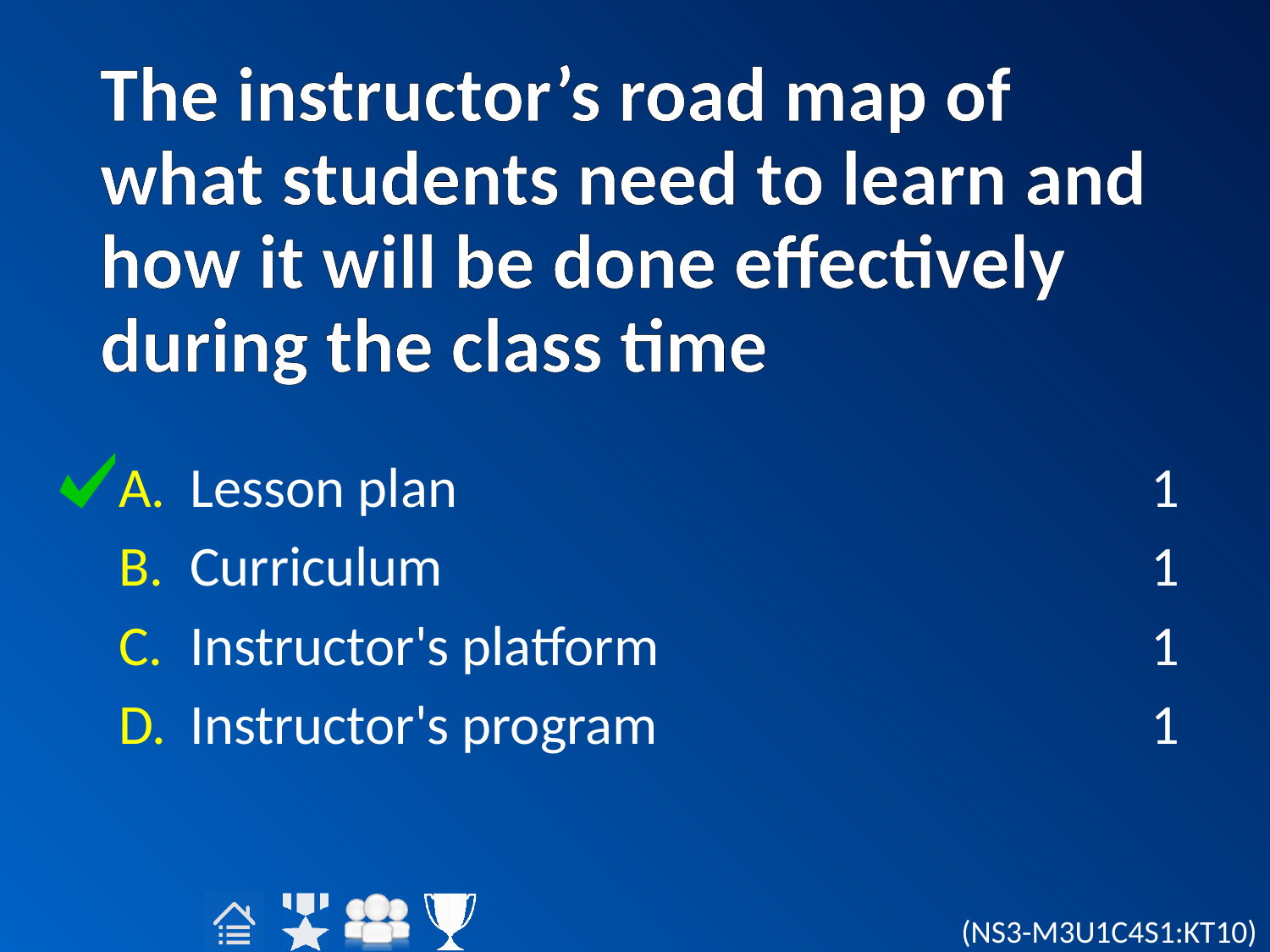

# The instructor’s road map of what students need to learn and how it will be done effectively during the class time
Lesson plan
Curriculum
Instructor's platform
Instructor's program
1
1
1
1

(NS3-M3U1C4S1:KT10)